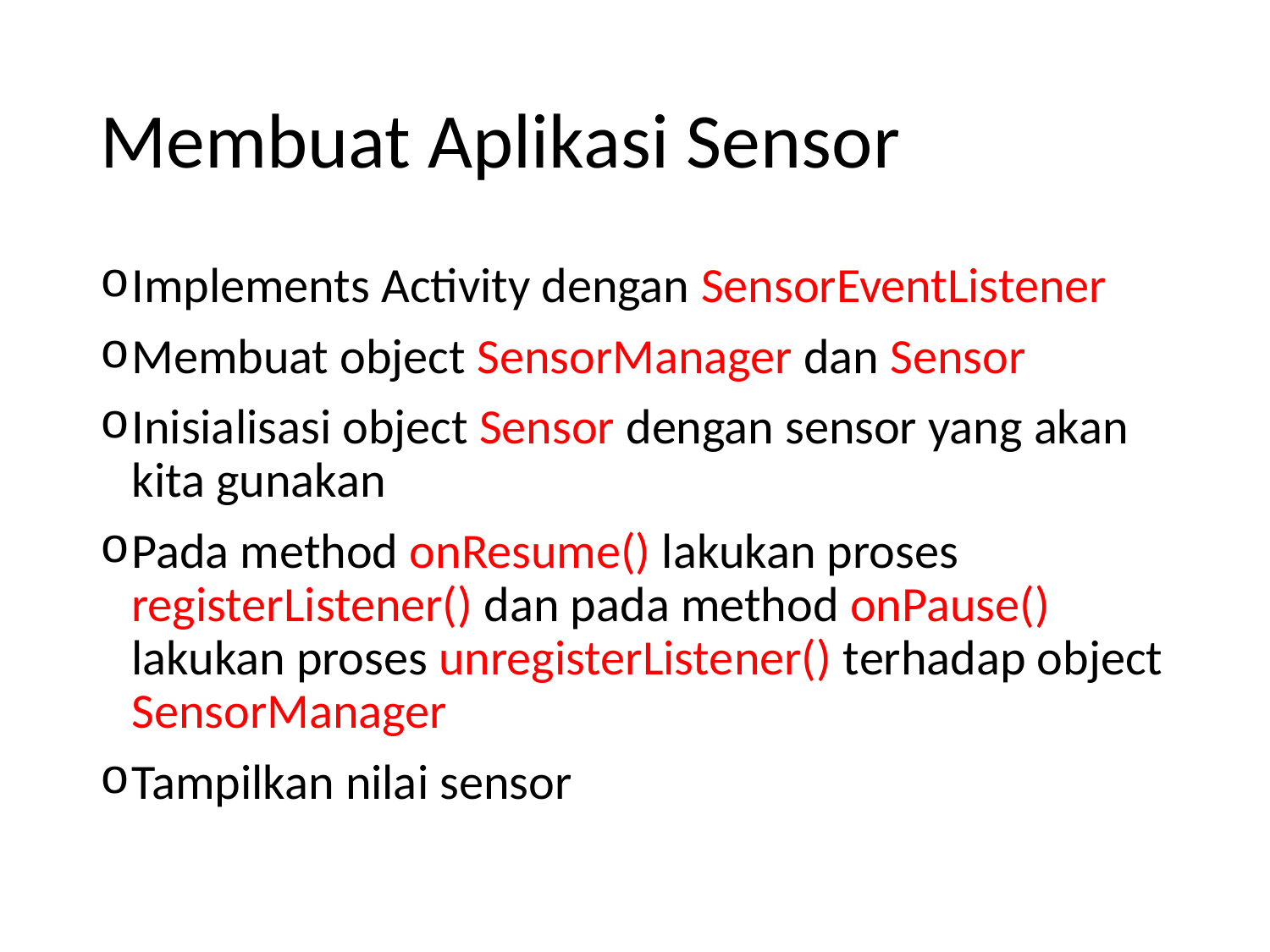

# Membuat Aplikasi Sensor
Implements Activity dengan SensorEventListener
Membuat object SensorManager dan Sensor
Inisialisasi object Sensor dengan sensor yang akan kita gunakan
Pada method onResume() lakukan proses registerListener() dan pada method onPause() lakukan proses unregisterListener() terhadap object SensorManager
Tampilkan nilai sensor